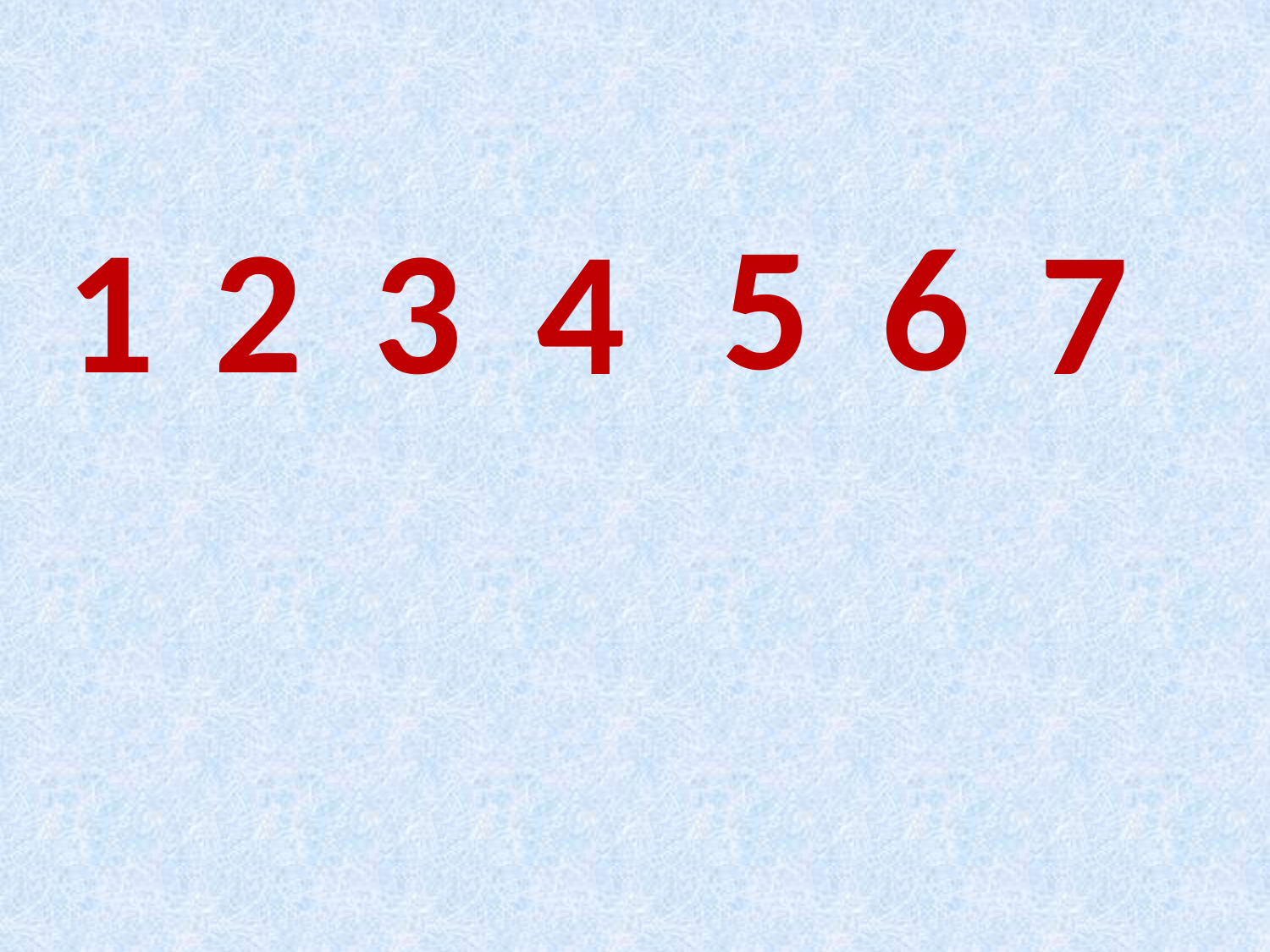

5
6
1
2
3
4
7